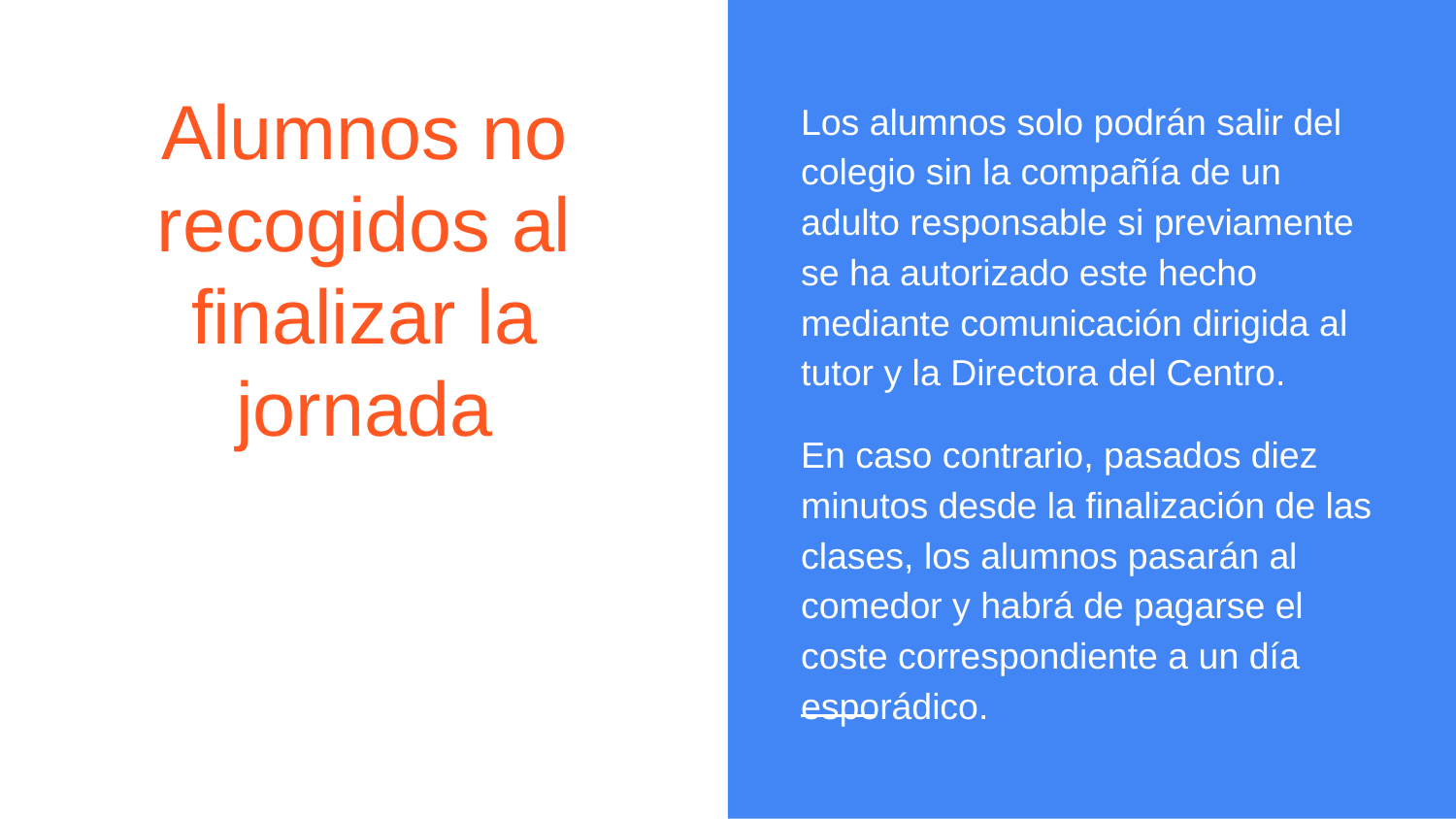

Los alumnos solo podrán salir del colegio sin la compañía de un adulto responsable si previamente se ha autorizado este hecho mediante comunicación dirigida al tutor y la Directora del Centro.
En caso contrario, pasados diez minutos desde la finalización de las clases, los alumnos pasarán al comedor y habrá de pagarse el coste correspondiente a un día esporádico.
# Alumnos no recogidos al finalizar la jornada